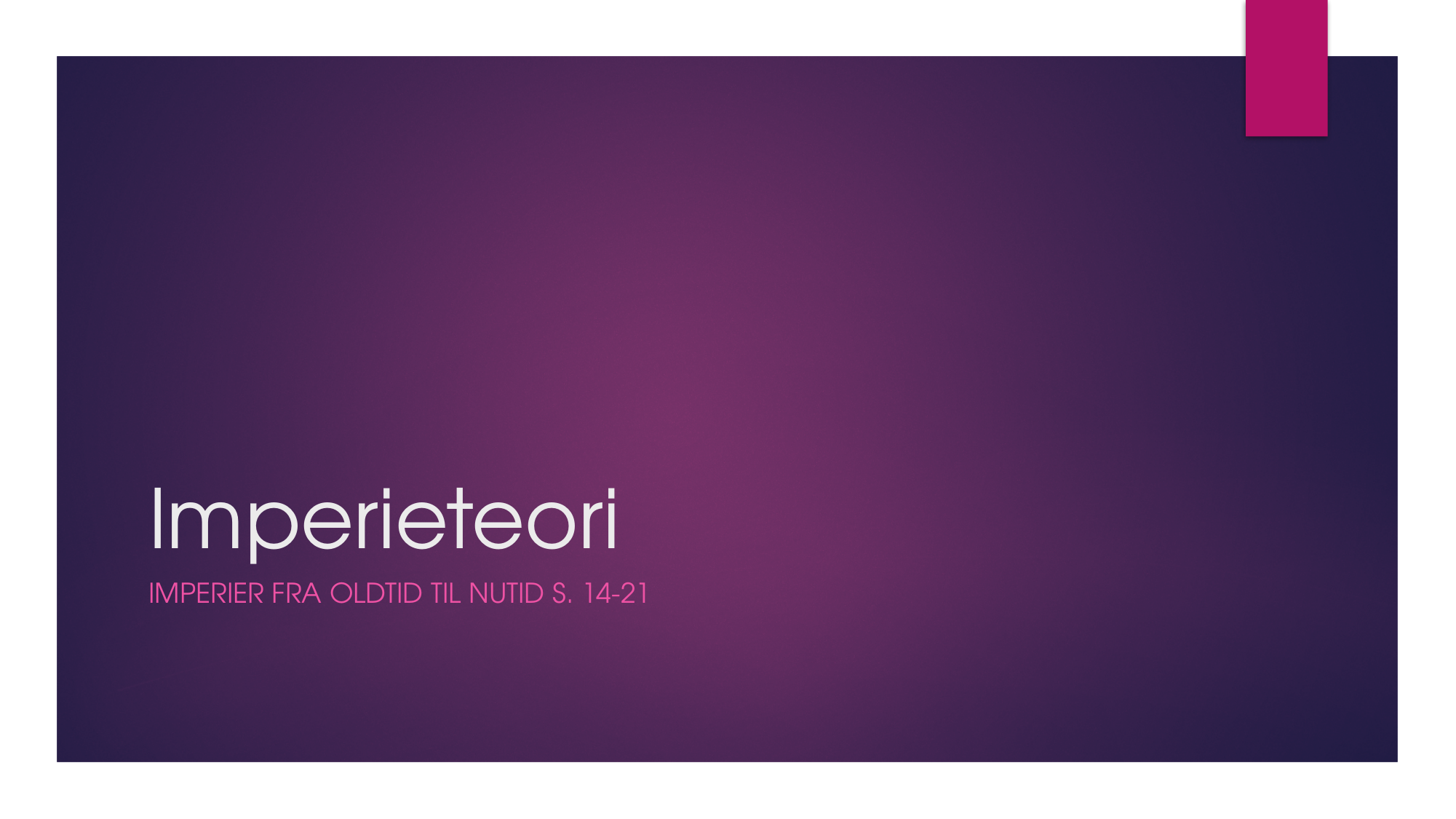

# Imperieteori
IMPERIER FRA OLDTID TIL NUTID S. 14-21